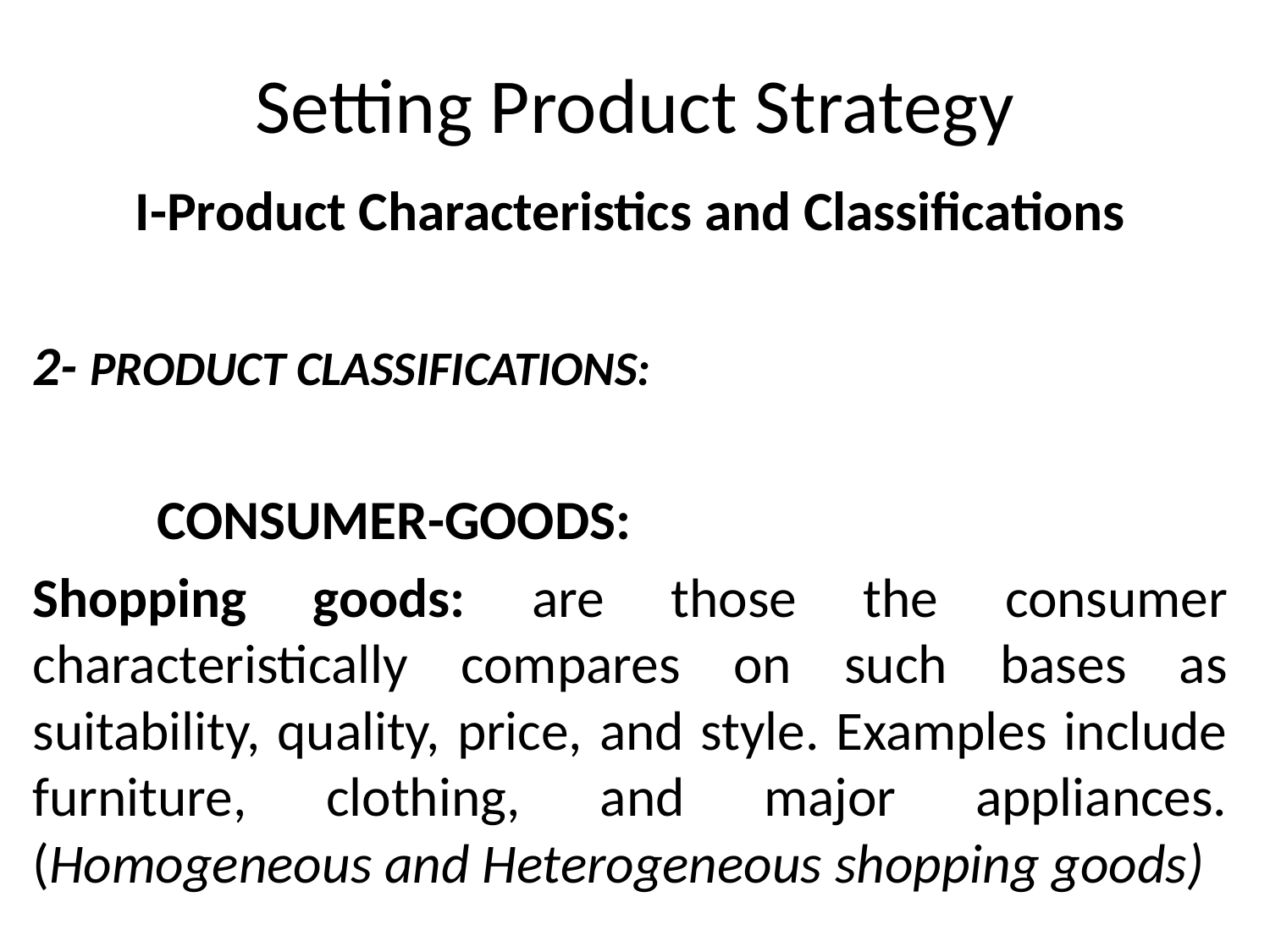

# Setting Product Strategy
I-Product Characteristics and Classifications

2- PRODUCT CLASSIFICATIONS:

 	CONSUMER-GOODS:
Shopping goods: are those the consumer characteristically compares on such bases as suitability, quality, price, and style. Examples include furniture, clothing, and major appliances. (Homogeneous and Heterogeneous shopping goods)